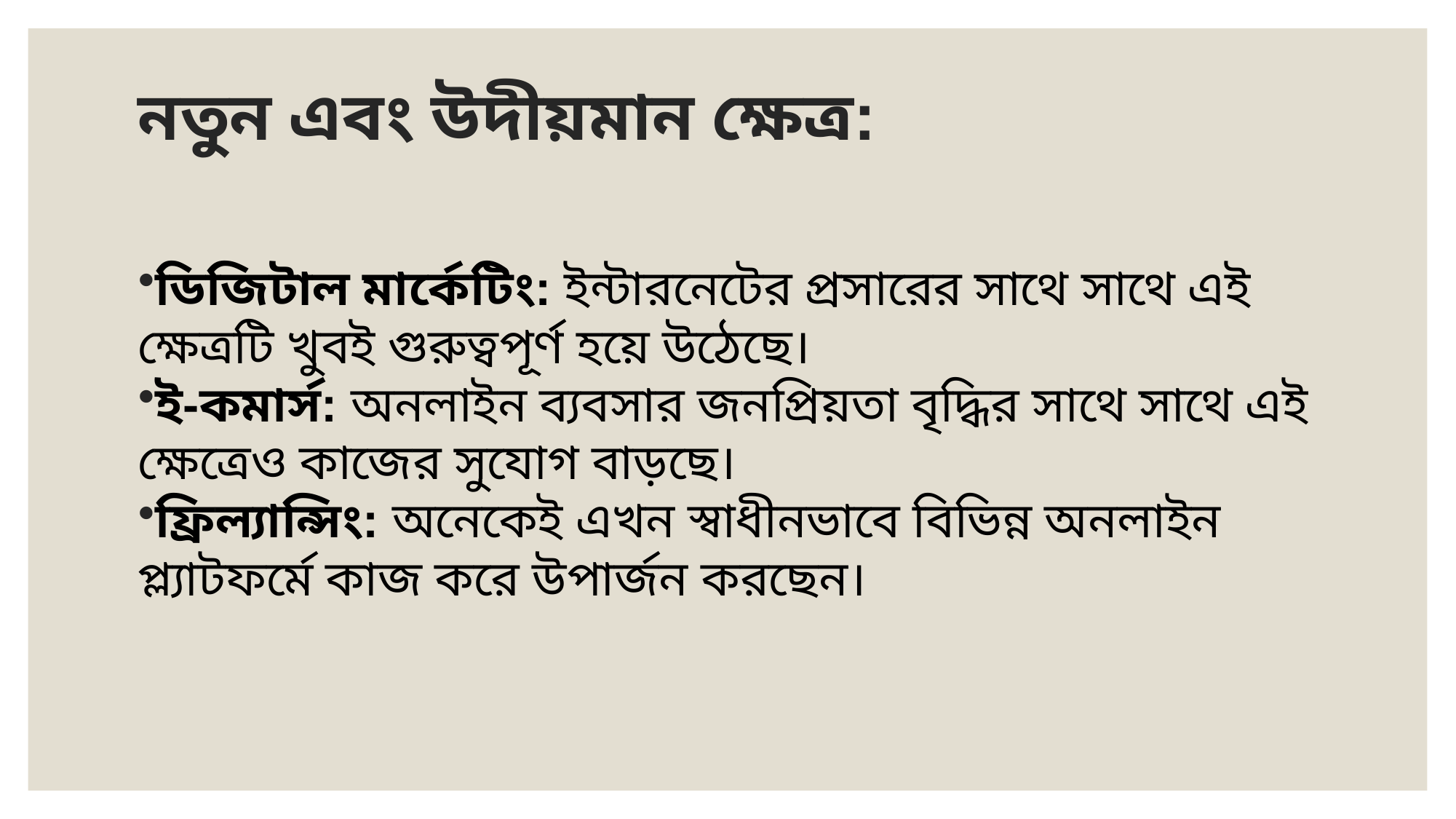

# নতুন এবং উদীয়মান ক্ষেত্র:
ডিজিটাল মার্কেটিং: ইন্টারনেটের প্রসারের সাথে সাথে এই ক্ষেত্রটি খুবই গুরুত্বপূর্ণ হয়ে উঠেছে।
ই-কমার্স: অনলাইন ব্যবসার জনপ্রিয়তা বৃদ্ধির সাথে সাথে এই ক্ষেত্রেও কাজের সুযোগ বাড়ছে।
ফ্রিল্যান্সিং: অনেকেই এখন স্বাধীনভাবে বিভিন্ন অনলাইন প্ল্যাটফর্মে কাজ করে উপার্জন করছেন।